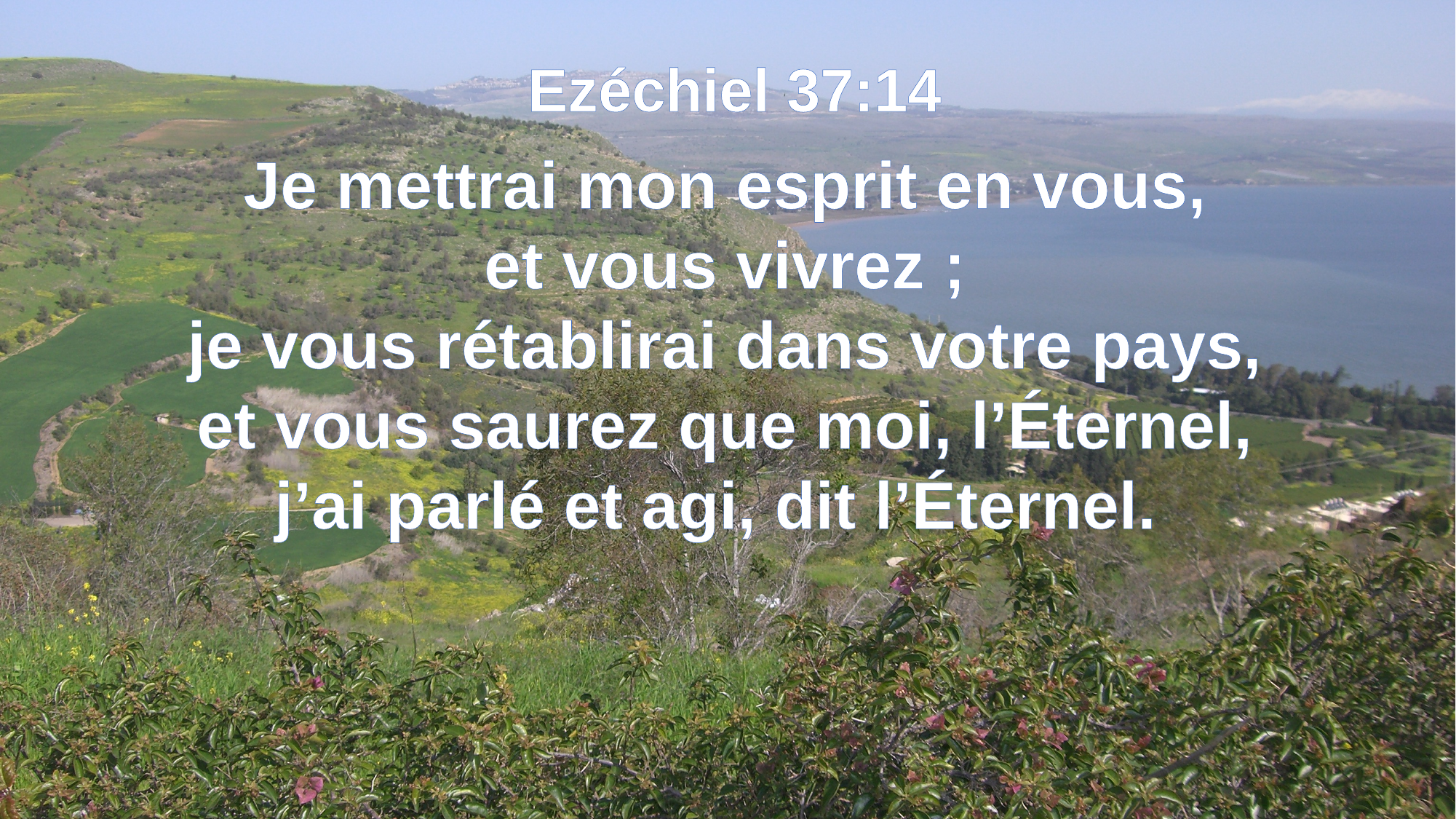

Ezéchiel 37:14

Je mettrai mon esprit en vous,
et vous vivrez ;
je vous rétablirai dans votre pays,
et vous saurez que moi, l’Éternel,
j’ai parlé et agi, dit l’Éternel.